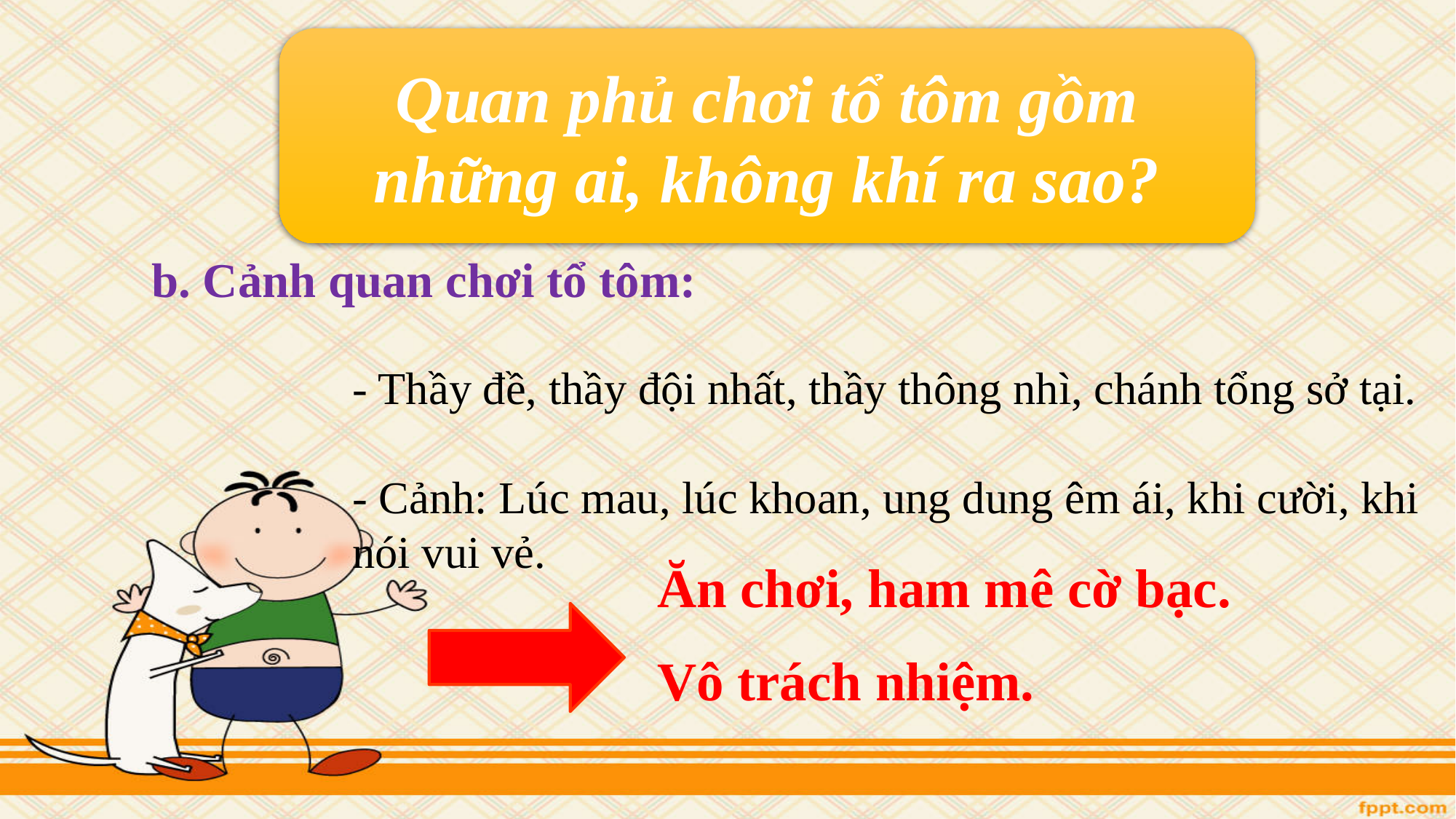

Quan phủ chơi tổ tôm gồm những ai, không khí ra sao?
b. Cảnh quan chơi tổ tôm:
- Thầy đề, thầy đội nhất, thầy thông nhì, chánh tổng sở tại.
- Cảnh: Lúc mau, lúc khoan, ung dung êm ái, khi cười, khi nói vui vẻ.
Ăn chơi, ham mê cờ bạc.
Vô trách nhiệm.